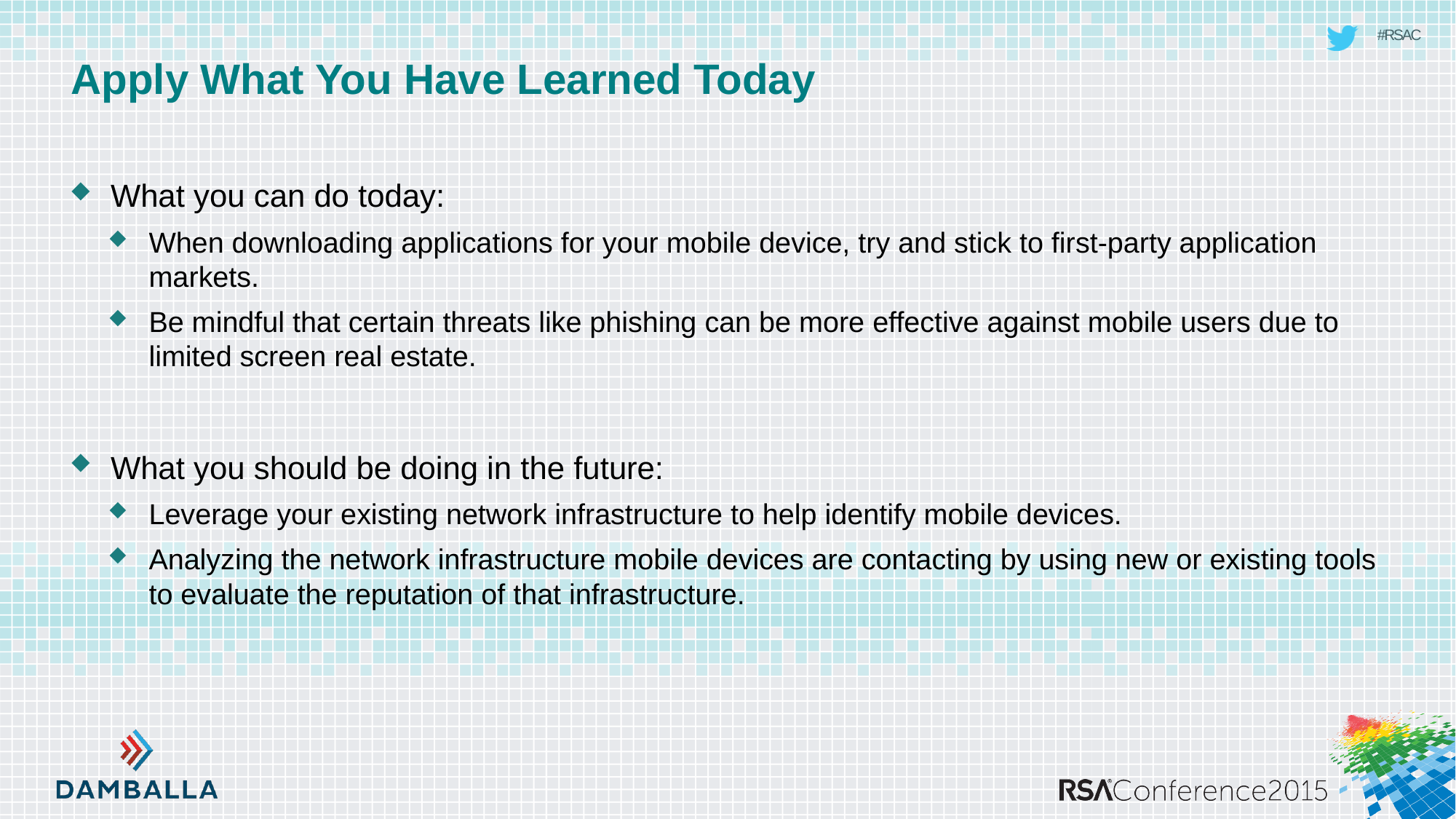

# Apply What You Have Learned Today
What you can do today:
When downloading applications for your mobile device, try and stick to first-party application markets.
Be mindful that certain threats like phishing can be more effective against mobile users due to limited screen real estate.

What you should be doing in the future:
Leverage your existing network infrastructure to help identify mobile devices.
Analyzing the network infrastructure mobile devices are contacting by using new or existing tools to evaluate the reputation of that infrastructure.